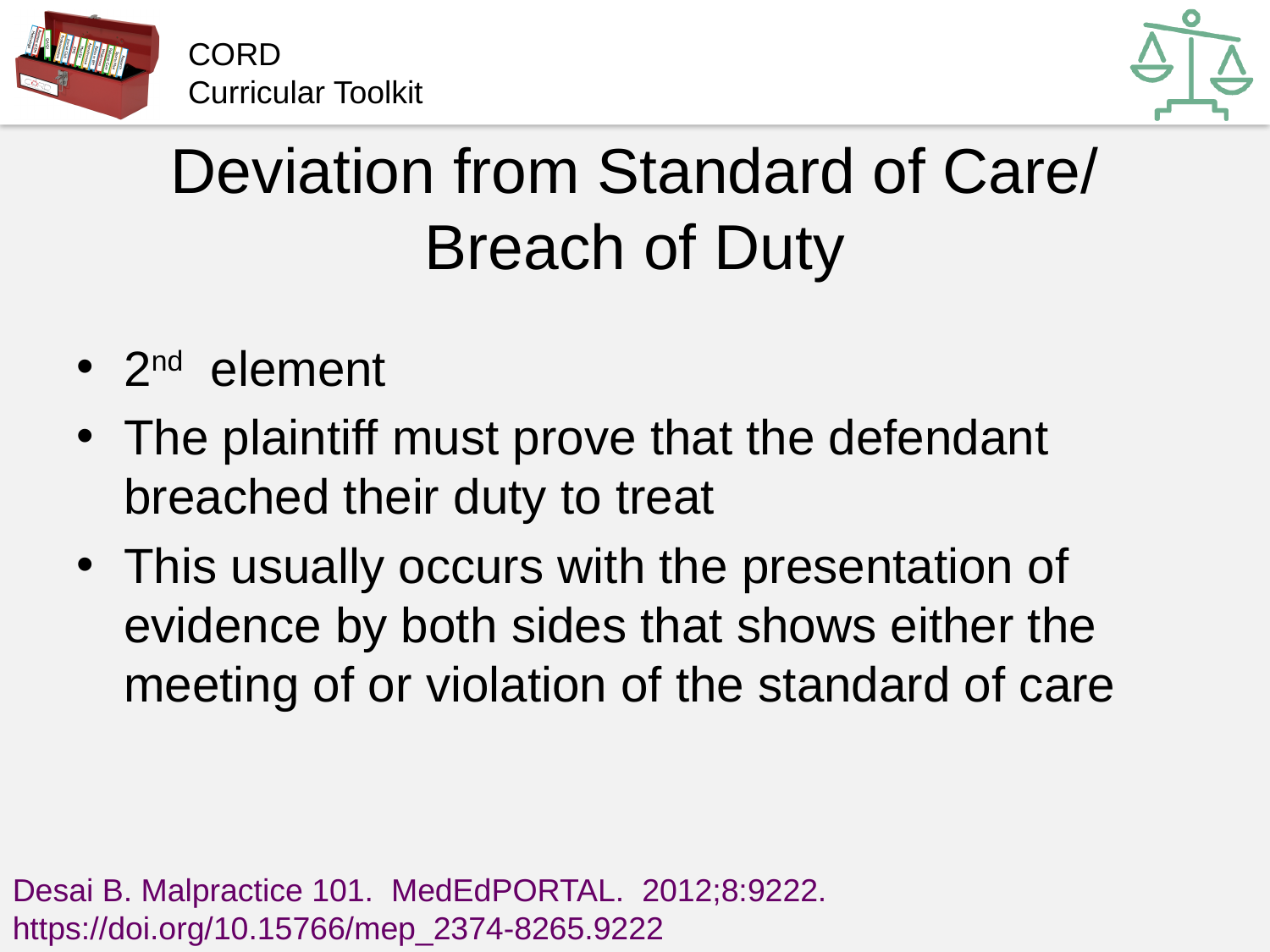

# Deviation from Standard of Care/ Breach of Duty
2nd  element
The plaintiff must prove that the defendant breached their duty to treat
This usually occurs with the presentation of evidence by both sides that shows either the meeting of or violation of the standard of care
Desai B. Malpractice 101.  MedEdPORTAL.  2012;8:9222.  https://doi.org/10.15766/mep_2374-8265.9222